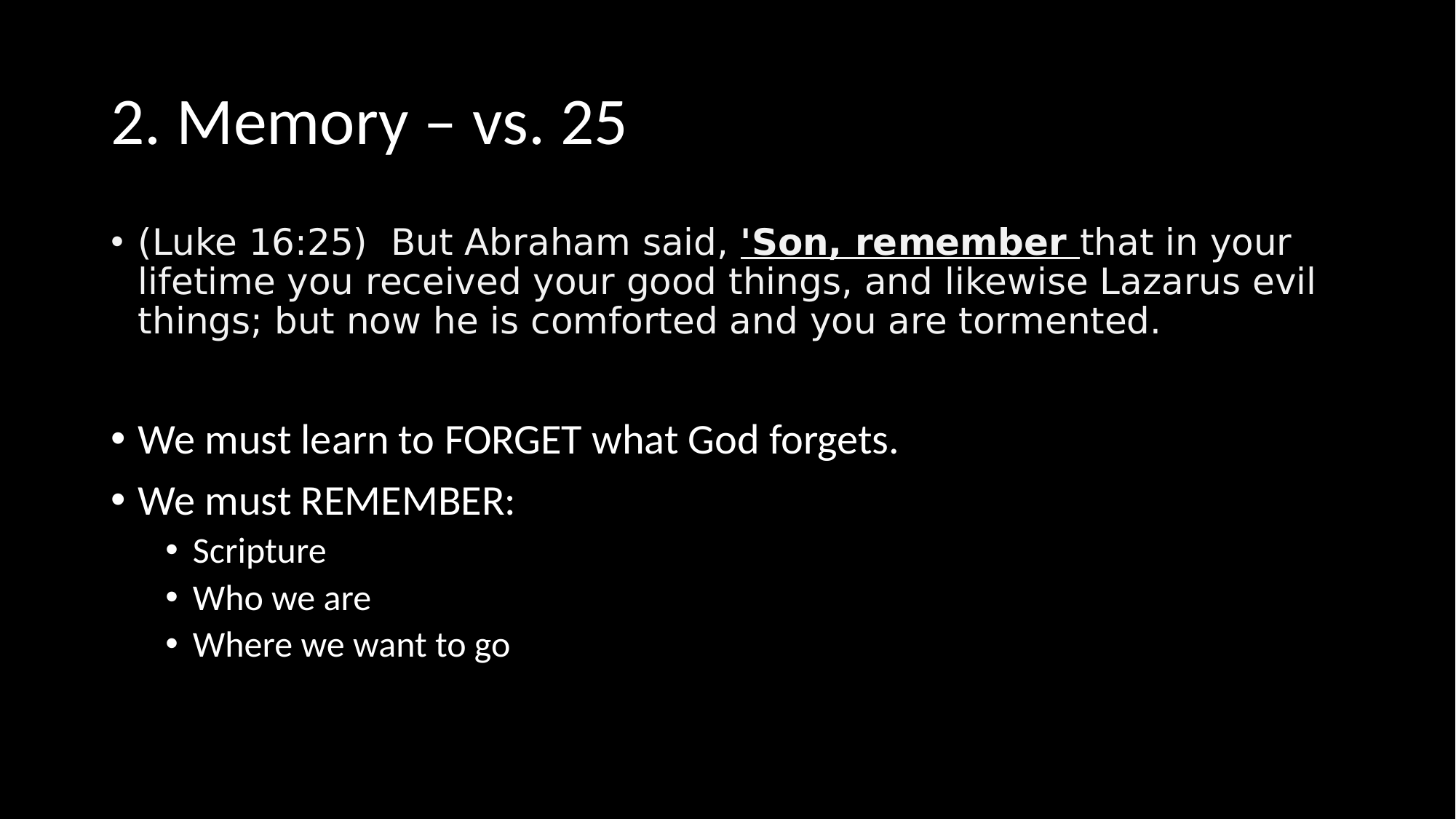

# 2. Memory – vs. 25
(Luke 16:25)  But Abraham said, 'Son, remember that in your lifetime you received your good things, and likewise Lazarus evil things; but now he is comforted and you are tormented.

We must learn to FORGET what God forgets.
We must REMEMBER:
Scripture
Who we are
Where we want to go